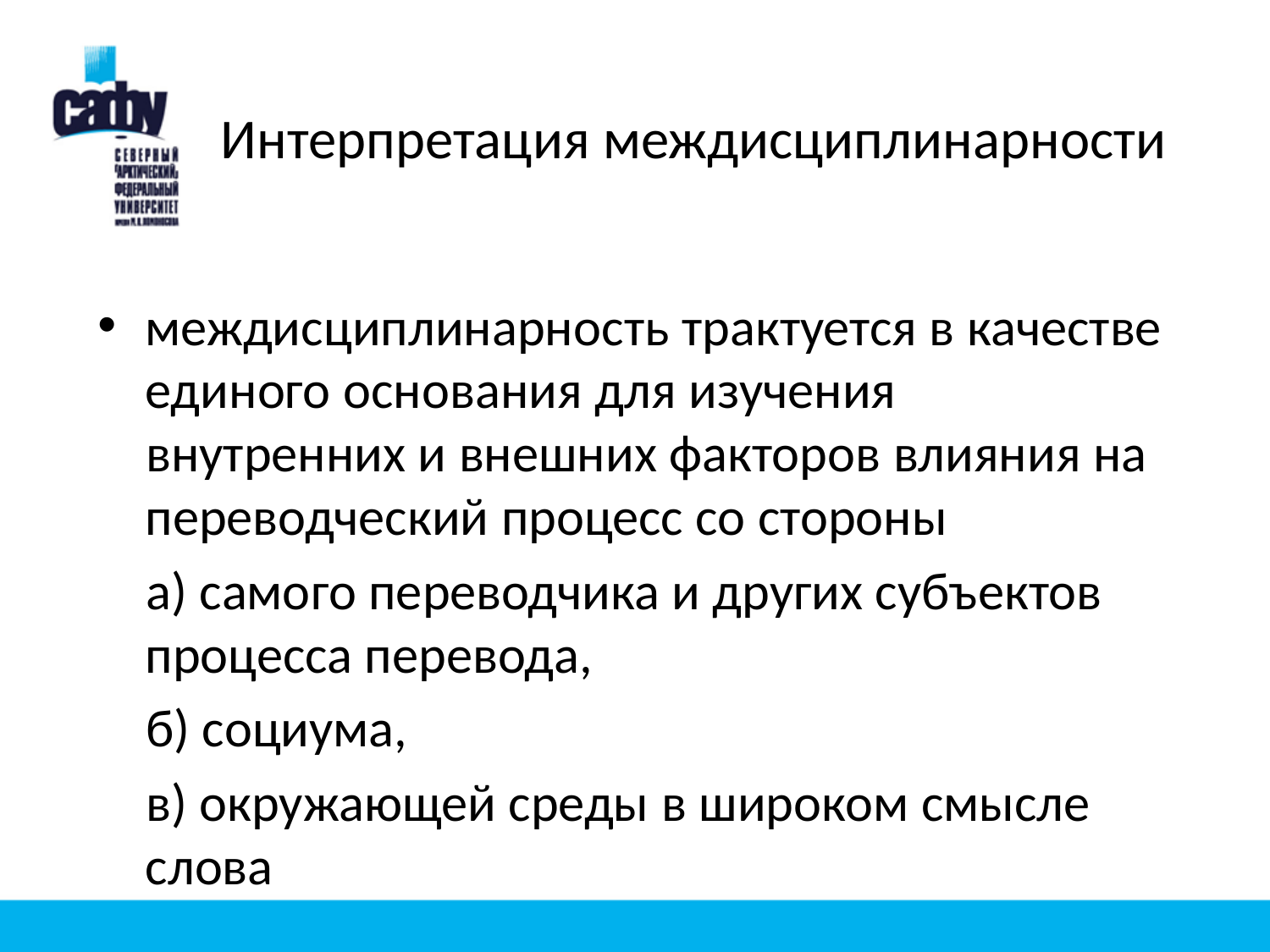

# Интерпретация междисциплинарности
междисциплинарность трактуется в качестве единого основания для изучения
    внутренних и внешних факторов влияния на переводческий процесс со стороны
    а) самого переводчика и других субъектов процесса перевода,
    б) социума,
    в) окружающей среды в широком смысле слова